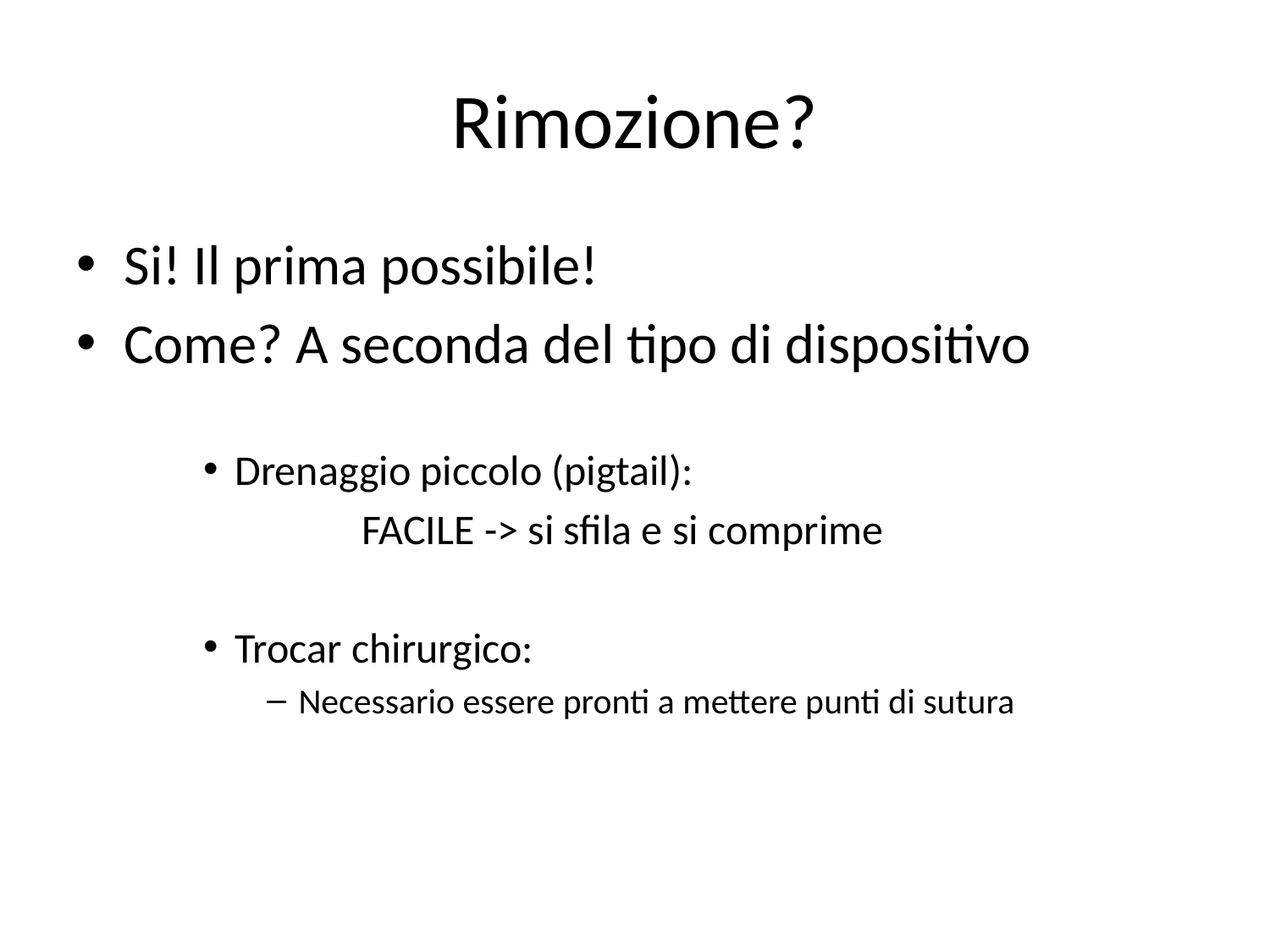

# Rimozione?
Si! Il prima possibile!
Come? A seconda del tipo di dispositivo

Drenaggio piccolo (pigtail):
		FACILE -> si sfila e si comprime

Trocar chirurgico:
Necessario essere pronti a mettere punti di sutura